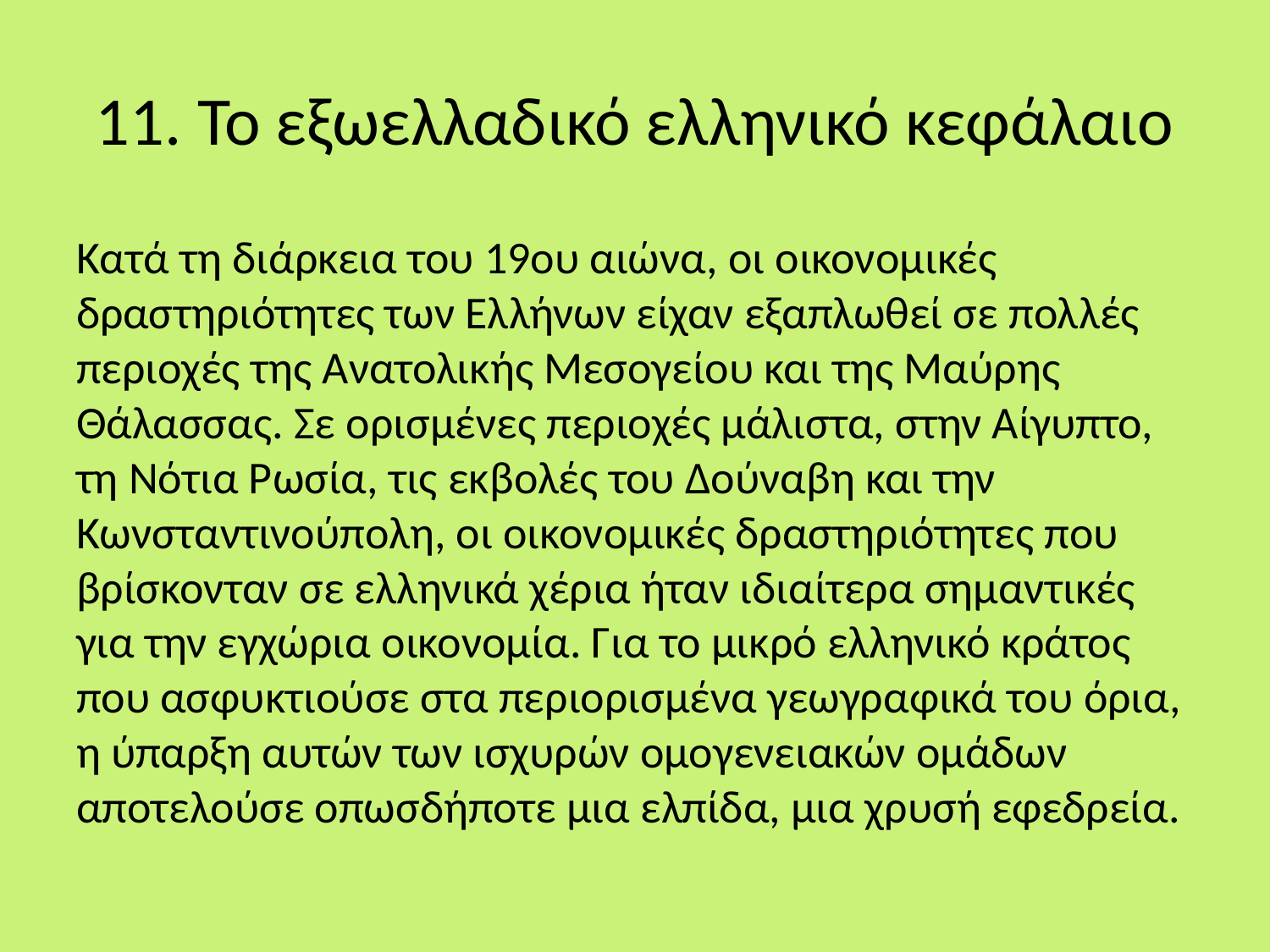

# 11. Το εξωελλαδικό ελληνικό κεφάλαιο
Κατά τη διάρκεια του 19ου αιώνα, οι οικονομικές δραστηριότητες των Ελλήνων είχαν εξαπλωθεί σε πολλές περιοχές της Ανατολικής Μεσογείου και της Μαύρης Θάλασσας. Σε ορισμένες περιοχές μάλιστα, στην Αίγυπτο, τη Νότια Ρωσία, τις εκβολές του Δούναβη και την Κωνσταντινούπολη, οι οικονομικές δραστηριότητες που βρίσκονταν σε ελληνικά χέρια ήταν ιδιαίτερα σημαντικές για την εγχώρια οικονομία. Για το μικρό ελληνικό κράτος που ασφυκτιούσε στα περιορισμένα γεωγραφικά του όρια, η ύπαρξη αυτών των ισχυρών ομογενειακών ομάδων αποτελούσε οπωσδήποτε μια ελπίδα, μια χρυσή εφεδρεία.